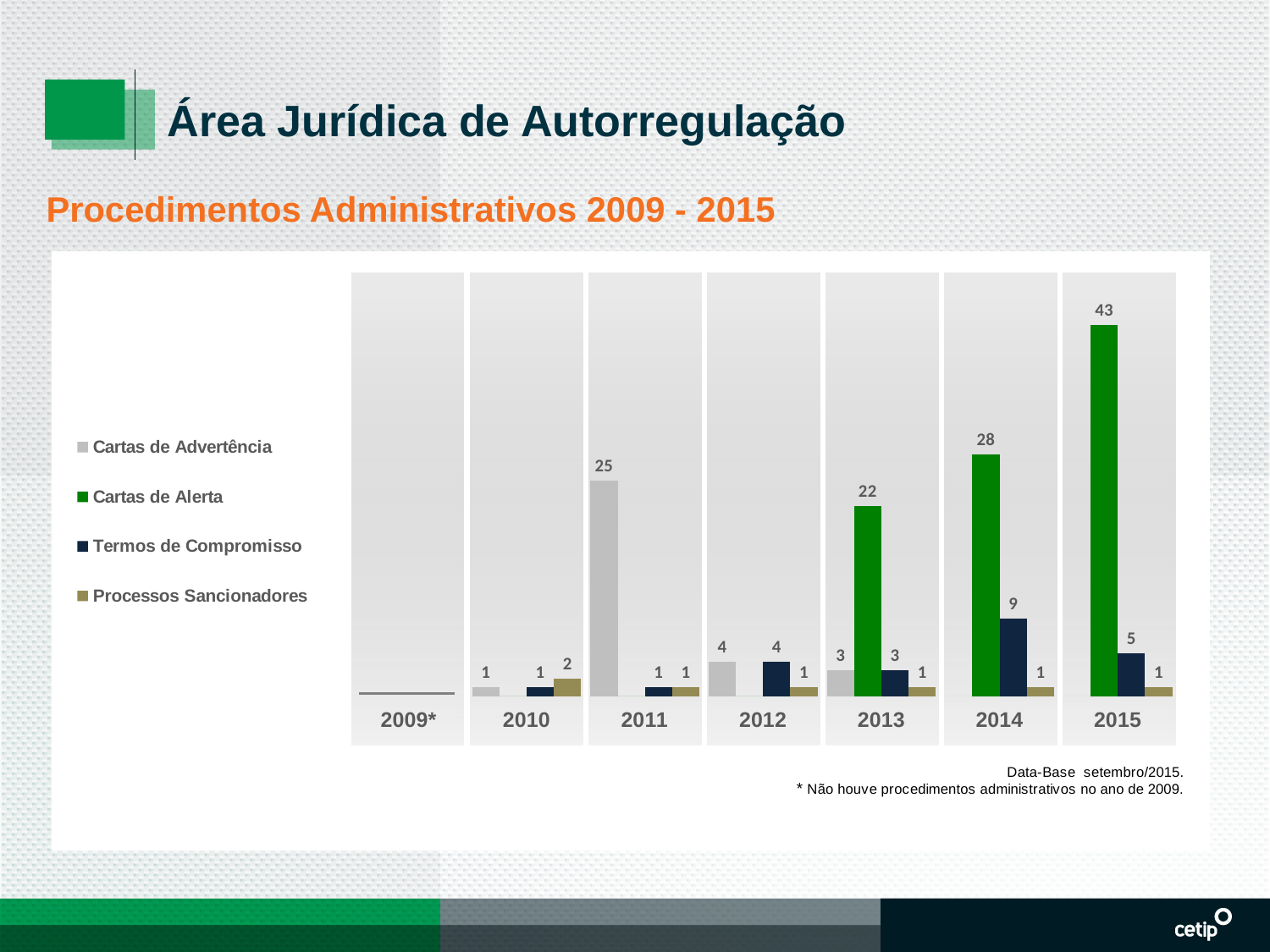

Área Jurídica de Autorregulação
Procedimentos Administrativos 2009 - 2015

### Chart

| Category | Cartas de Advertência | Cartas de Alerta | Termos de Compromisso  | Processos Sancionadores |
|---|---|---|---|---|
| 2009* | None | None | None | None |
| 2010 | 1.0 | 0.0 | 1.0 | 2.0 |
| 2011 | 25.0 | 0.0 | 1.0 | 1.0 |
| 2012 | 4.0 | 0.0 | 4.0 | 1.0 |
| 2013 | 3.0 | 22.0 | 3.0 | 1.0 |
| 2014 | 0.0 | 28.0 | 9.0 | 1.0 |
| 2015 | 0.0 | 43.0 | 5.0 | 1.0 |